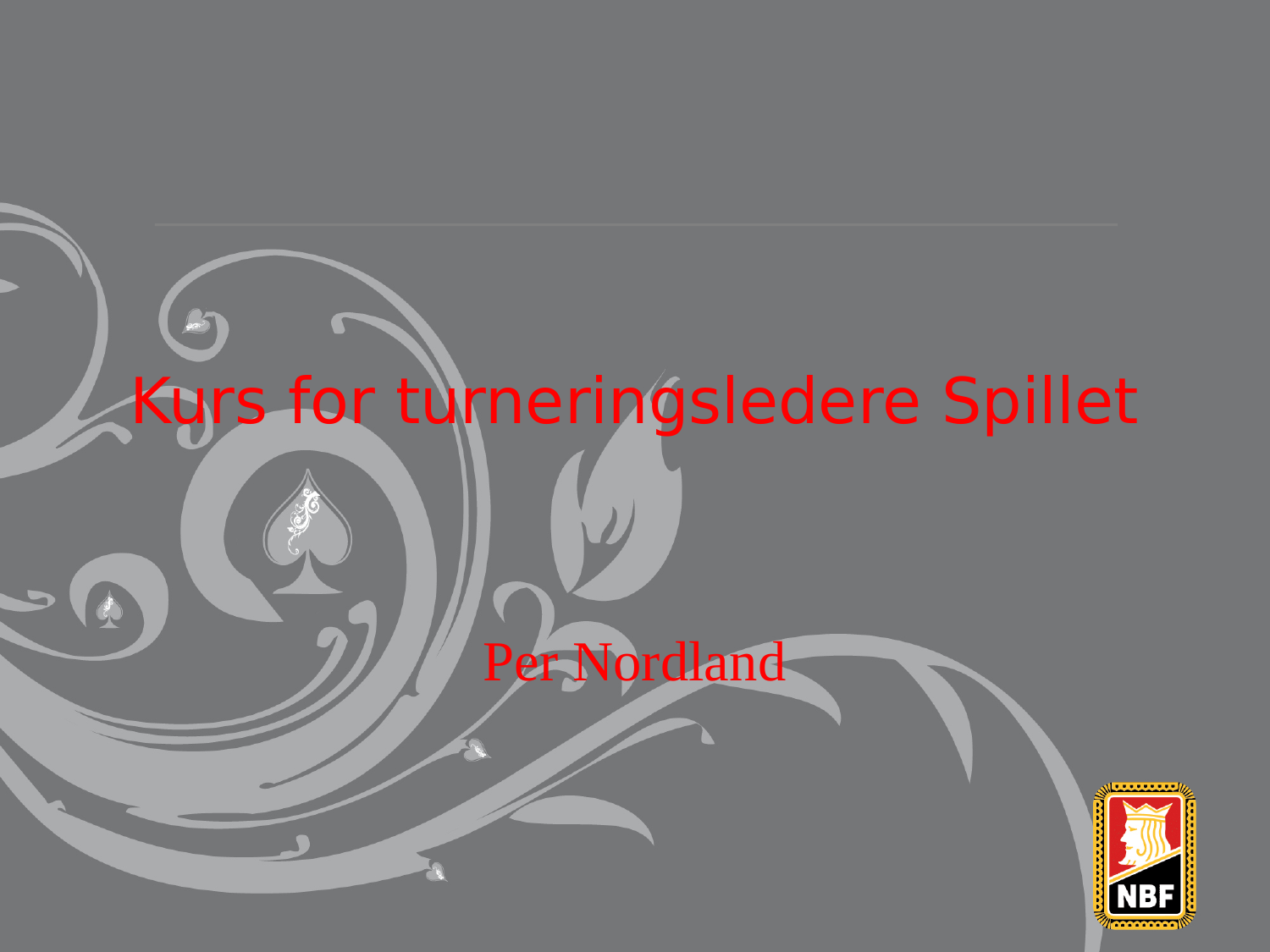

# Kurs for turneringsledere Spillet

Per Nordland